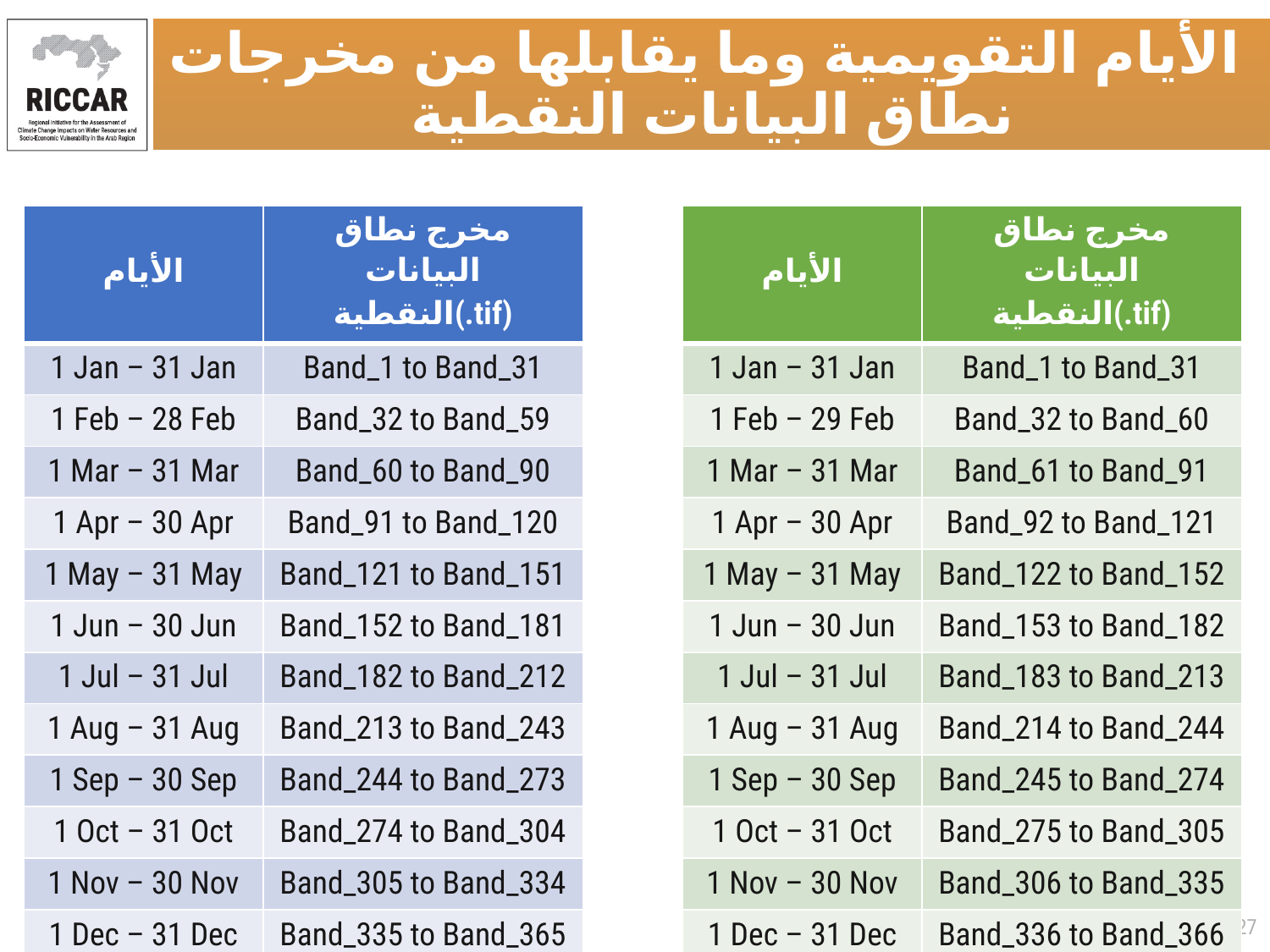

الأيام التقويمية وما يقابلها من مخرجات
نطاق البيانات النقطية
| الأيام | مخرج نطاق البيانات النقطية(.tif) |
| --- | --- |
| 1 Jan – 31 Jan | Band\_1 to Band\_31 |
| 1 Feb – 28 Feb | Band\_32 to Band\_59 |
| 1 Mar – 31 Mar | Band\_60 to Band\_90 |
| 1 Apr – 30 Apr | Band\_91 to Band\_120 |
| 1 May – 31 May | Band\_121 to Band\_151 |
| 1 Jun – 30 Jun | Band\_152 to Band\_181 |
| 1 Jul – 31 Jul | Band\_182 to Band\_212 |
| 1 Aug – 31 Aug | Band\_213 to Band\_243 |
| 1 Sep – 30 Sep | Band\_244 to Band\_273 |
| 1 Oct – 31 Oct | Band\_274 to Band\_304 |
| 1 Nov – 30 Nov | Band\_305 to Band\_334 |
| 1 Dec – 31 Dec | Band\_335 to Band\_365 |
| الأيام | مخرج نطاق البيانات النقطية(.tif) |
| --- | --- |
| 1 Jan – 31 Jan | Band\_1 to Band\_31 |
| 1 Feb – 29 Feb | Band\_32 to Band\_60 |
| 1 Mar – 31 Mar | Band\_61 to Band\_91 |
| 1 Apr – 30 Apr | Band\_92 to Band\_121 |
| 1 May – 31 May | Band\_122 to Band\_152 |
| 1 Jun – 30 Jun | Band\_153 to Band\_182 |
| 1 Jul – 31 Jul | Band\_183 to Band\_213 |
| 1 Aug – 31 Aug | Band\_214 to Band\_244 |
| 1 Sep – 30 Sep | Band\_245 to Band\_274 |
| 1 Oct – 31 Oct | Band\_275 to Band\_305 |
| 1 Nov – 30 Nov | Band\_306 to Band\_335 |
| 1 Dec – 31 Dec | Band\_336 to Band\_366 |
27